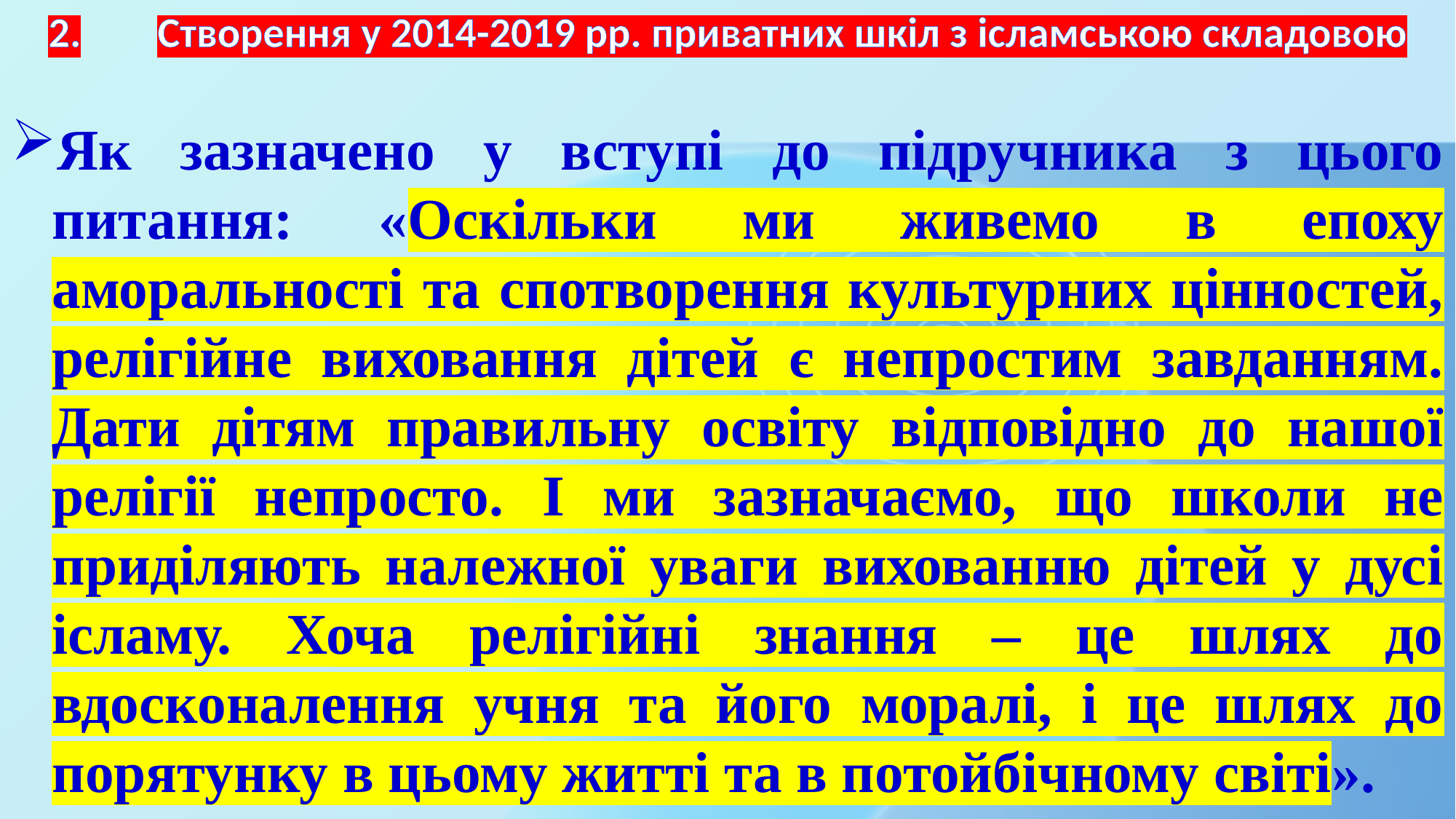

# 2.	Створення у 2014-2019 рр. приватних шкіл з ісламською складовою
Як зазначено у вступі до підручника з цього питання: «Оскільки ми живемо в епоху аморальності та спотворення культурних цінностей, релігійне виховання дітей є непростим завданням. Дати дітям правильну освіту відповідно до нашої релігії непросто. І ми зазначаємо, що школи не приділяють належної уваги вихованню дітей у дусі ісламу. Хоча релігійні знання – це шлях до вдосконалення учня та його моралі, і це шлях до порятунку в цьому житті та в потойбічному світі».